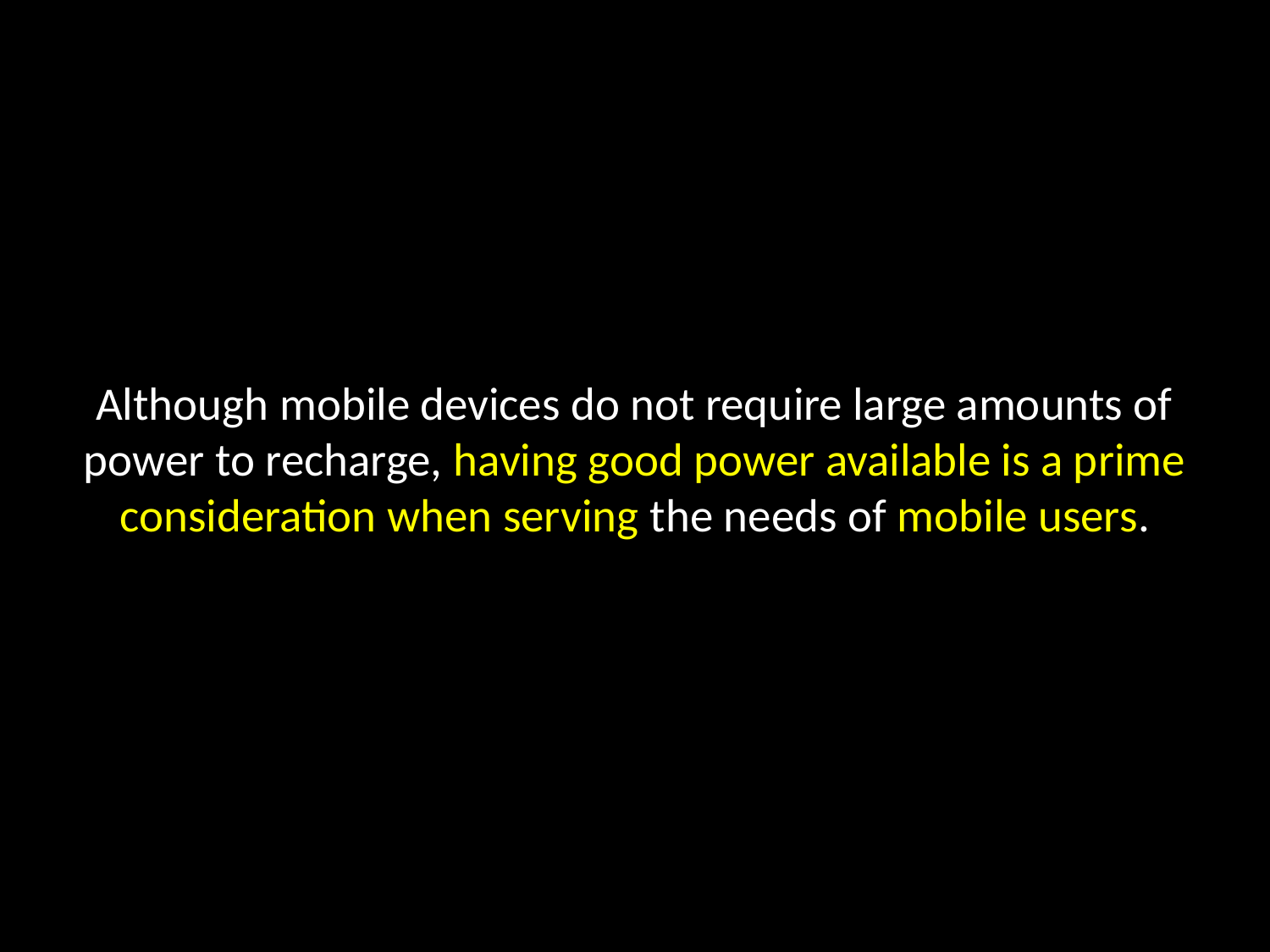

# Although mobile devices do not require large amounts of power to recharge, having good power available is a prime consideration when serving the needs of mobile users.